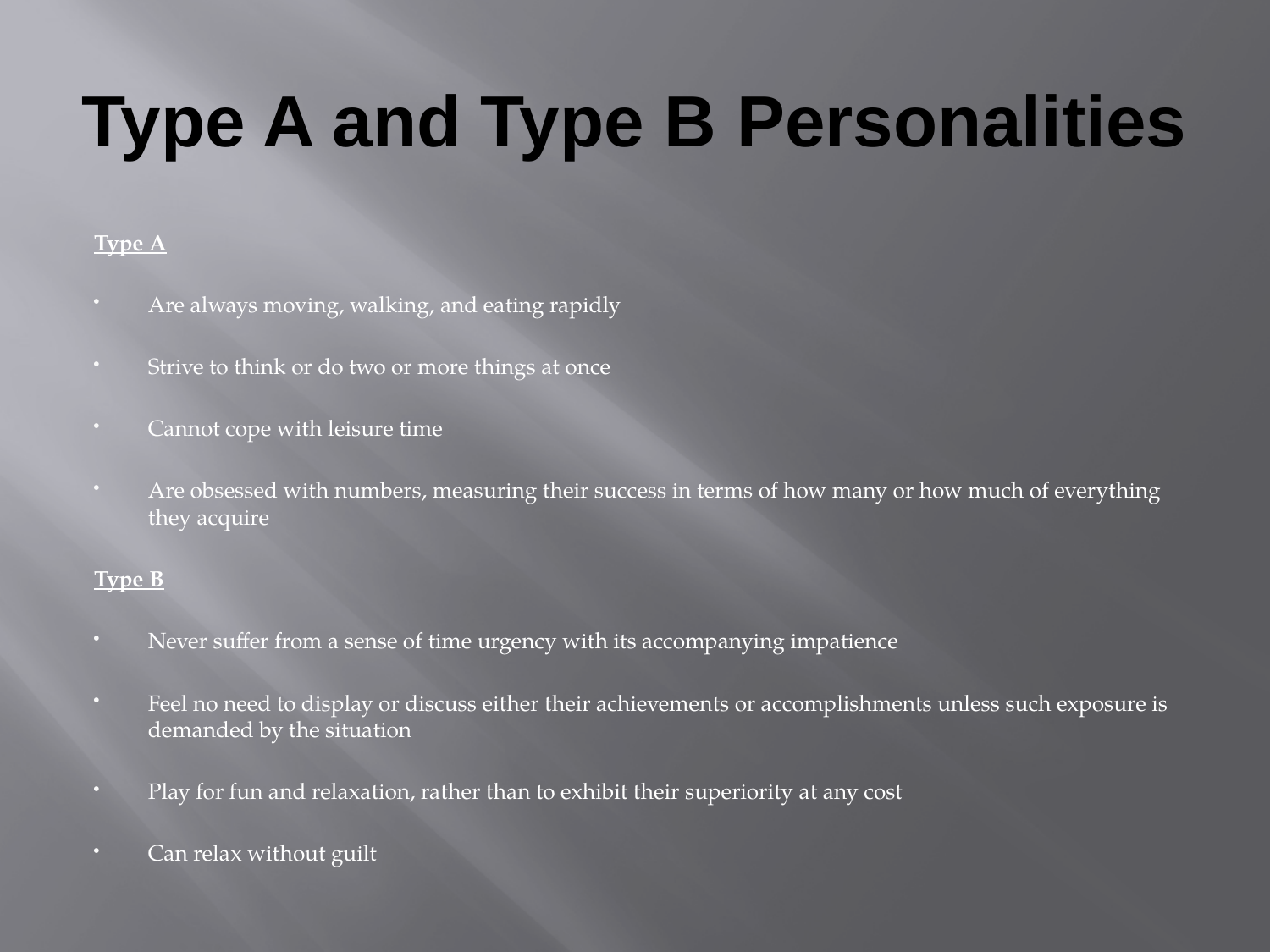

# Type A and Type B Personalities
Type A

Are always moving, walking, and eating rapidly

Strive to think or do two or more things at once

Cannot cope with leisure time

Are obsessed with numbers, measuring their success in terms of how many or how much of everything they acquire

Type B

Never suffer from a sense of time urgency with its accompanying impatience

Feel no need to display or discuss either their achievements or accomplishments unless such exposure is demanded by the situation

Play for fun and relaxation, rather than to exhibit their superiority at any cost

Can relax without guilt